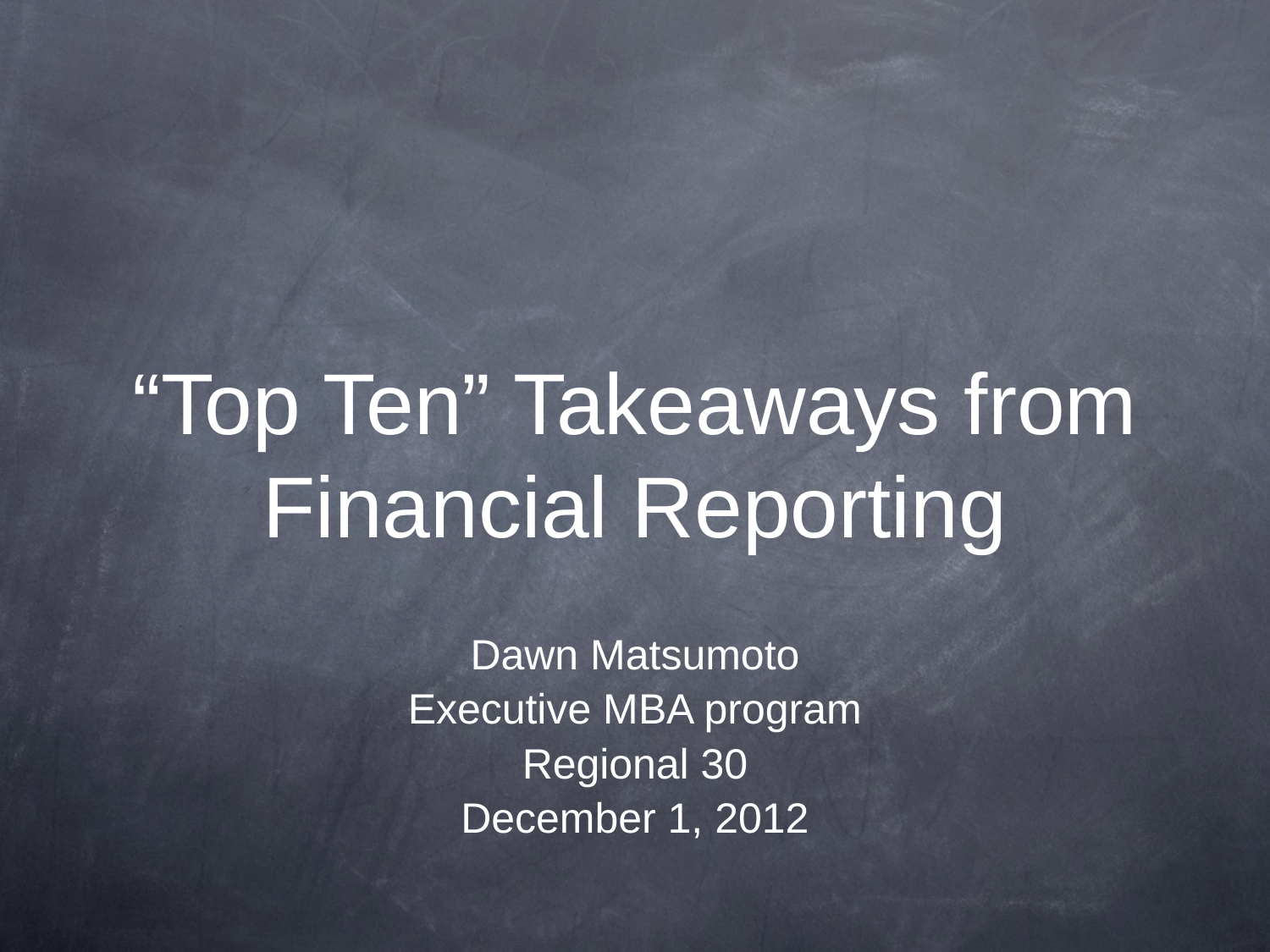

# “Top Ten” Takeaways from Financial Reporting
Dawn Matsumoto
Executive MBA program
Regional 30
December 1, 2012